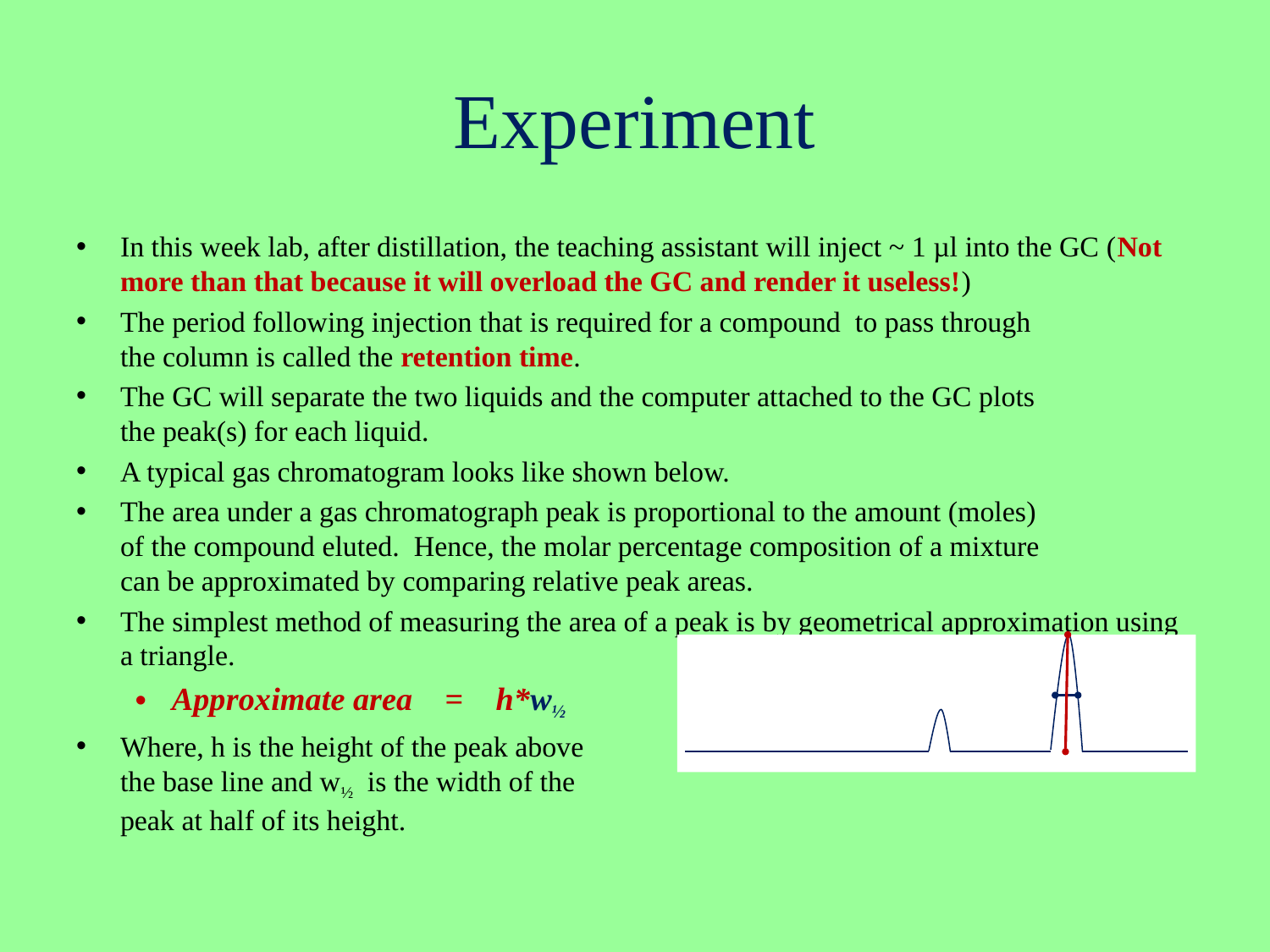

# Experiment
In this week lab, after distillation, the teaching assistant will inject ~ 1 µl into the GC (Not more than that because it will overload the GC and render it useless!)
The period following injection that is required for a compound  to pass through
the column is called the retention time.
The GC will separate the two liquids and the computer attached to the GC plots
the peak(s) for each liquid.
A typical gas chromatogram looks like shown below.
The area under a gas chromatograph peak is proportional to the amount (moles)
of the compound eluted.  Hence, the molar percentage composition of a mixture
can be approximated by comparing relative peak areas.
The simplest method of measuring the area of a peak is by geometrical approximation using a triangle.
Approximate area    =    h*w½
Where, h is the height of the peak above
the base line and w½  is the width of the
peak at half of its height.